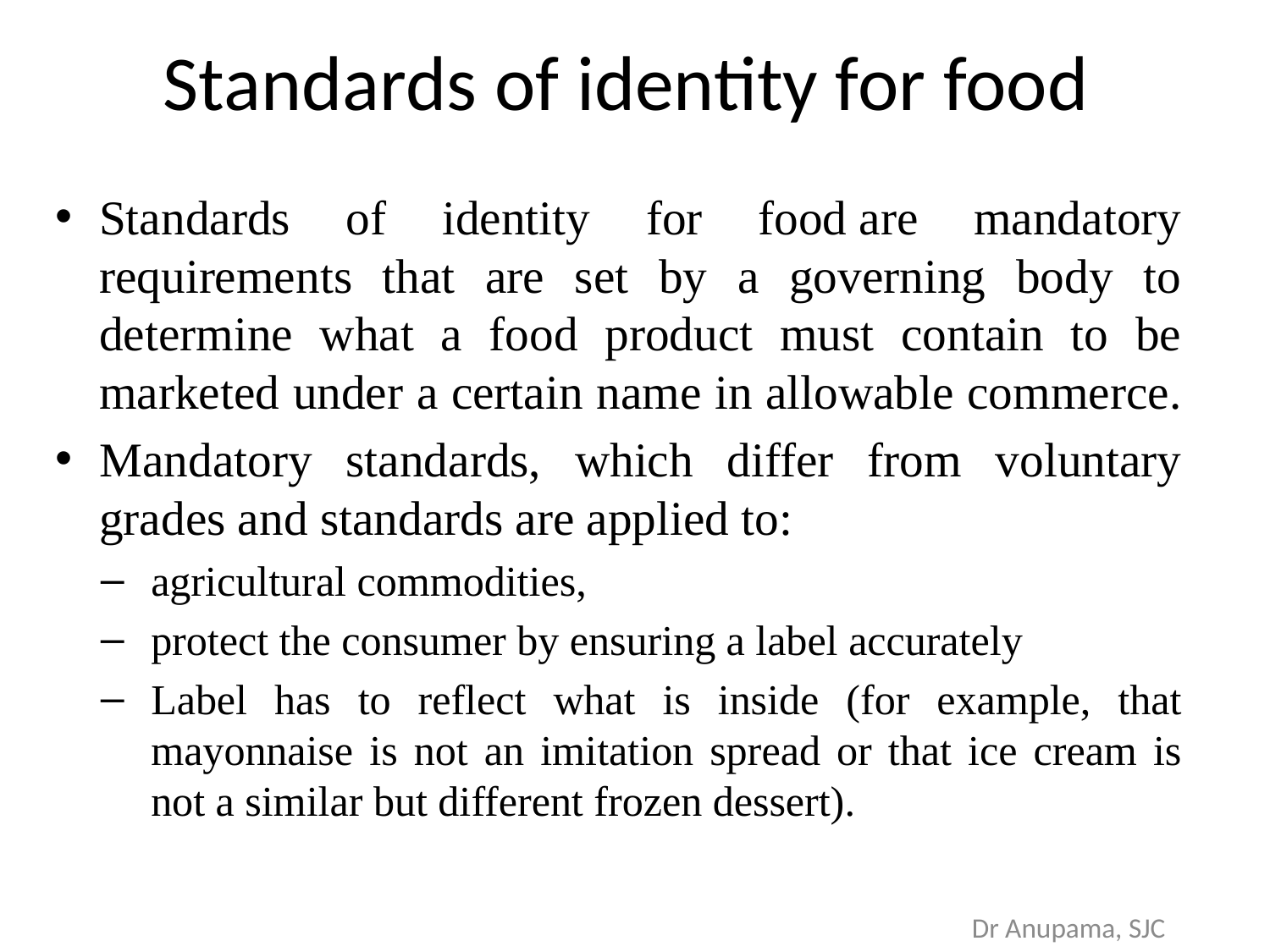

# Standards of identity for food
Standards of identity for food are mandatory requirements that are set by a governing body to determine what a food product must contain to be marketed under a certain name in allowable commerce.
Mandatory standards, which differ from voluntary grades and standards are applied to:
agricultural commodities,
protect the consumer by ensuring a label accurately
Label has to reflect what is inside (for example, that mayonnaise is not an imitation spread or that ice cream is not a similar but different frozen dessert).

Dr Anupama, SJC